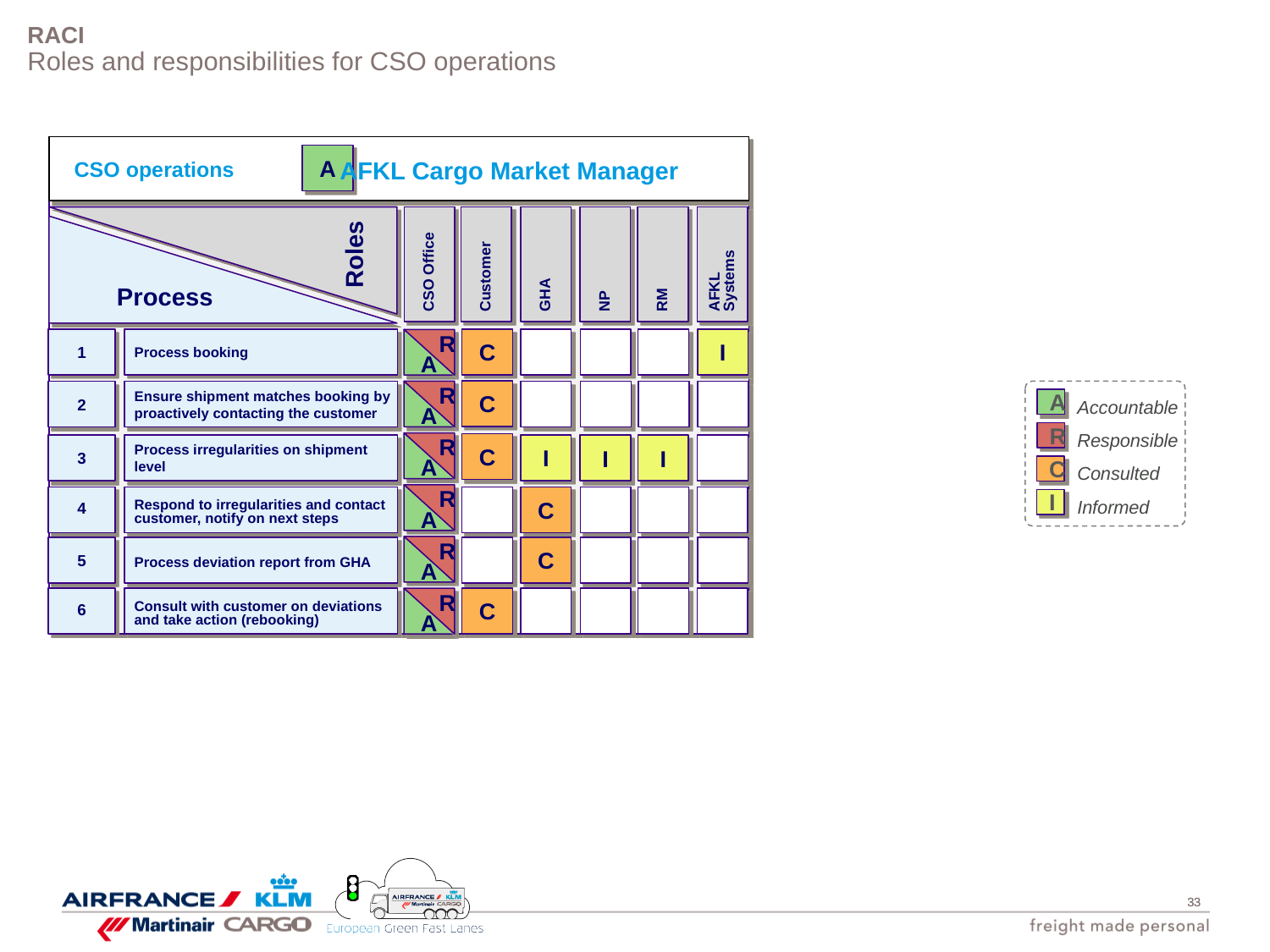

CSO operations
# RACI Roles and responsibilities for CSO operations

A
AFKL Cargo Market Manager
Roles
Process
CSO Office
Customer
GHA
NP
RM
AFKL Systems

C
1
Process booking

I
R

A
C
Accountable
Responsible
Consulted
Informed
A
R
C
I
R

A
2
Ensure shipment matches booking by proactively contacting the customer

R

A
C
I
3
Process irregularities on shipment level
I
I

R

A
C
4
Respond to irregularities and contact customer, notify on next steps

R

A
5
Process deviation report from GHA

C

6
Consult with customer on deviations and take action (rebooking)
R

A
C